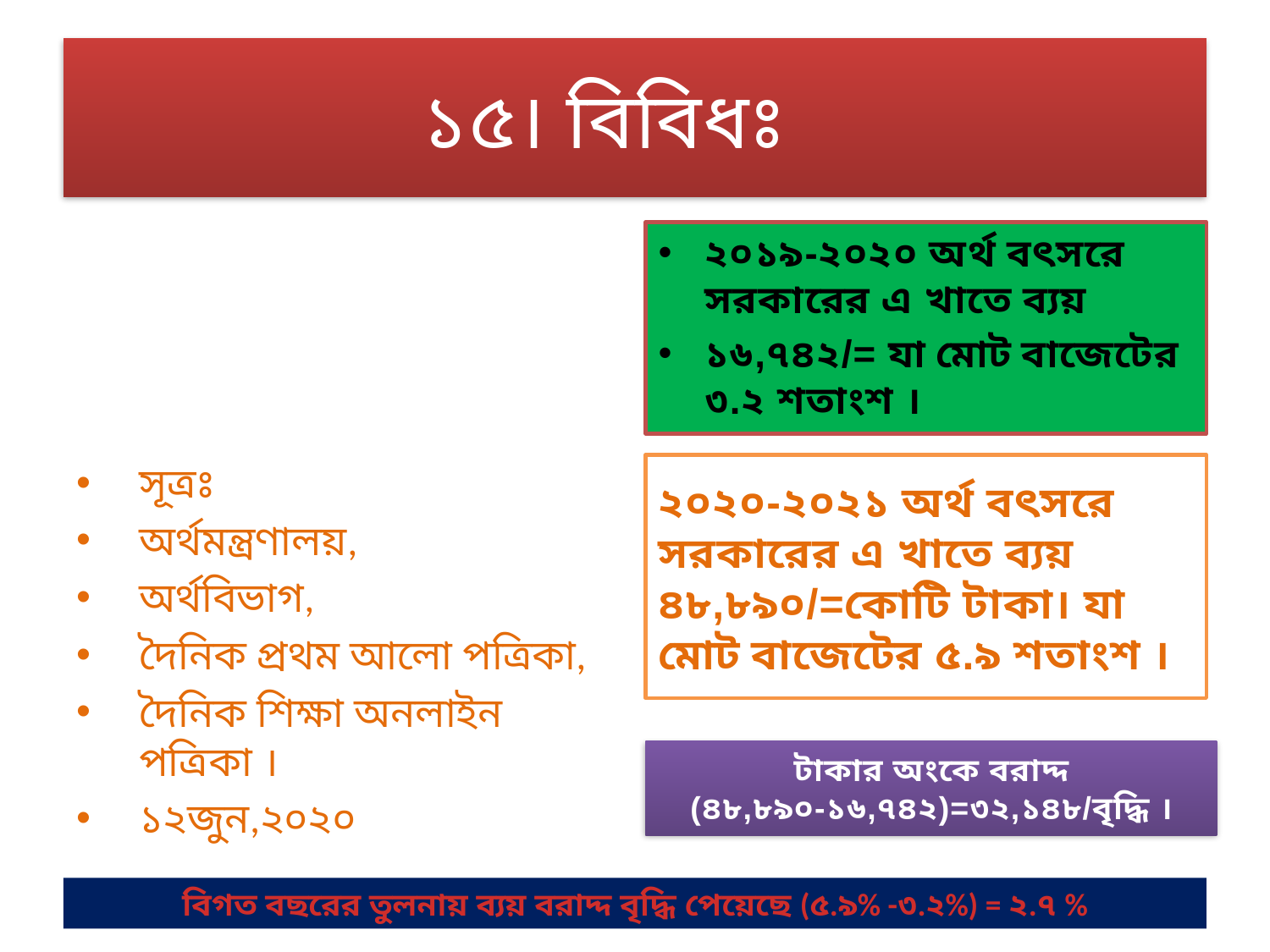

# ১৫। বিবিধঃ

সূত্রঃ
অর্থমন্ত্রণালয়,
অর্থবিভাগ,
দৈনিক প্রথম আলো পত্রিকা,
দৈনিক শিক্ষা অনলাইন পত্রিকা ।
১২জুন,২০২০
২০১৯-২০২০ অর্থ বৎসরে সরকারের এ খাতে ব্যয়
১৬,৭৪২/= যা মোট বাজেটের  ৩.২ শতাংশ ।

২০২০-২০২১ অর্থ বৎসরে সরকারের এ খাতে ব্যয়
৪৮,৮৯০/=কোটি টাকা। যা মোট বাজেটের ৫.৯ শতাংশ ।
টাকার অংকে বরাদ্দ
(৪৮,৮৯০-১৬,৭৪২)=৩২,১৪৮/বৃদ্ধি ।
বিগত বছরের তুলনায় ব্যয় বরাদ্দ বৃদ্ধি পেয়েছে (৫.৯% -৩.২%) = ২.৭ %